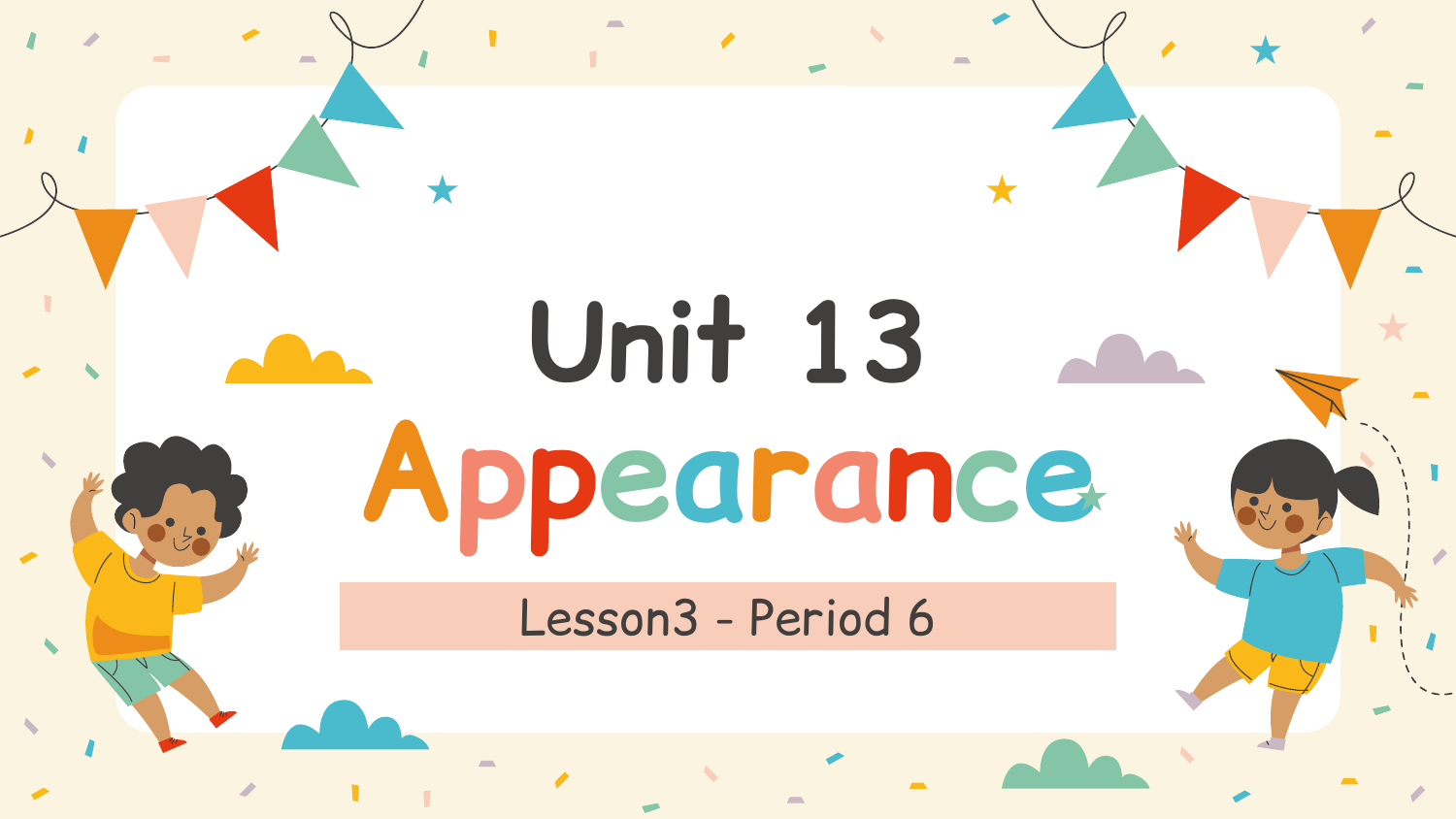

# Unit 13 Appearance

Lesson3 - Period 6